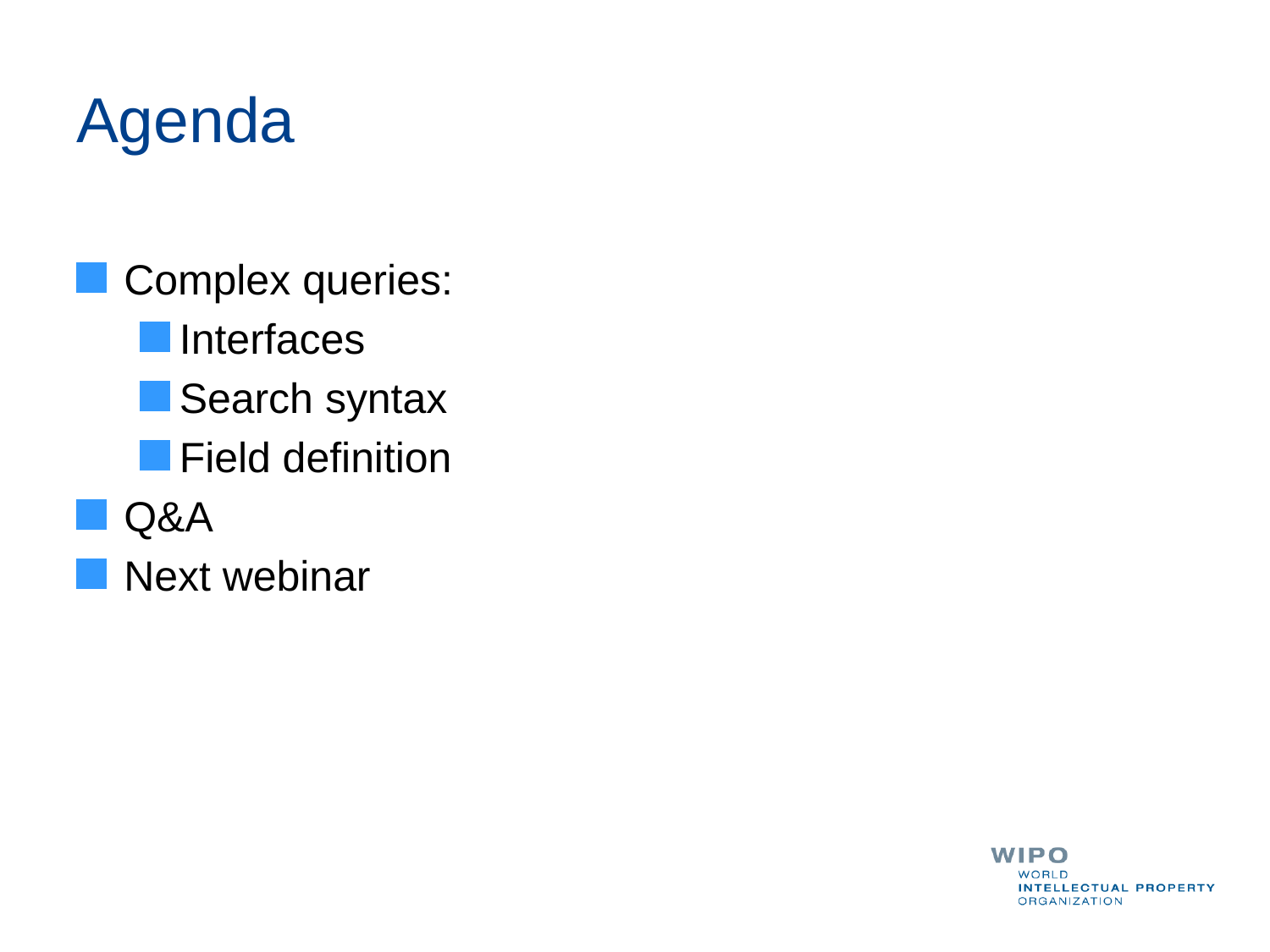

# Agenda
Complex queries:
Interfaces
Search syntax
Field definition
Q&A
Next webinar